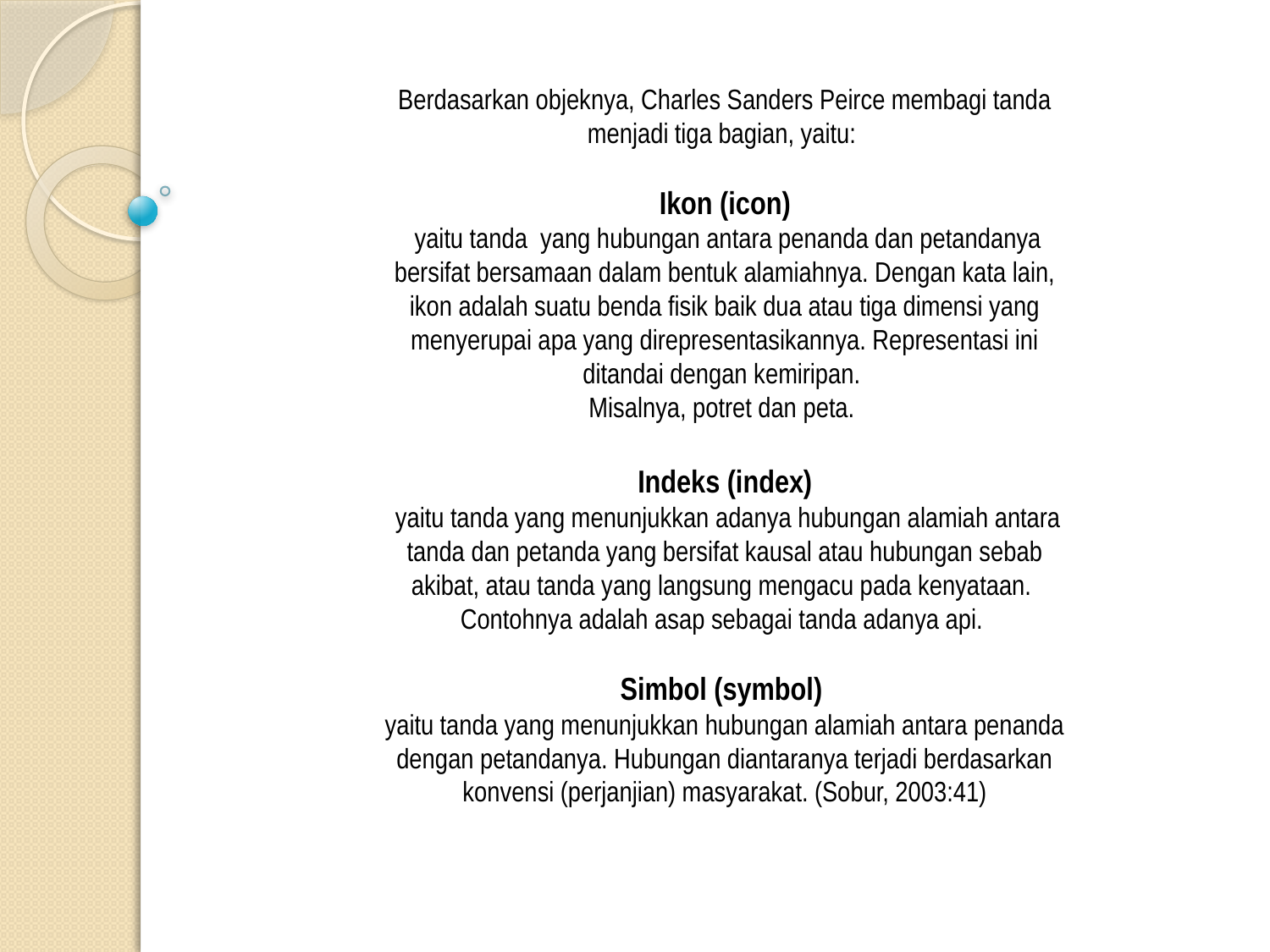

Berdasarkan objeknya, Charles Sanders Peirce membagi tanda menjadi tiga bagian, yaitu:

Ikon (icon)
 yaitu tanda  yang hubungan antara penanda dan petandanya bersifat bersamaan dalam bentuk alamiahnya. Dengan kata lain, ikon adalah suatu benda fisik baik dua atau tiga dimensi yang menyerupai apa yang direpresentasikannya. Representasi ini ditandai dengan kemiripan.
Misalnya, potret dan peta.

Indeks (index)
 yaitu tanda yang menunjukkan adanya hubungan alamiah antara tanda dan petanda yang bersifat kausal atau hubungan sebab akibat, atau tanda yang langsung mengacu pada kenyataan.
Contohnya adalah asap sebagai tanda adanya api.

Simbol (symbol)
yaitu tanda yang menunjukkan hubungan alamiah antara penanda dengan petandanya. Hubungan diantaranya terjadi berdasarkan konvensi (perjanjian) masyarakat. (Sobur, 2003:41)